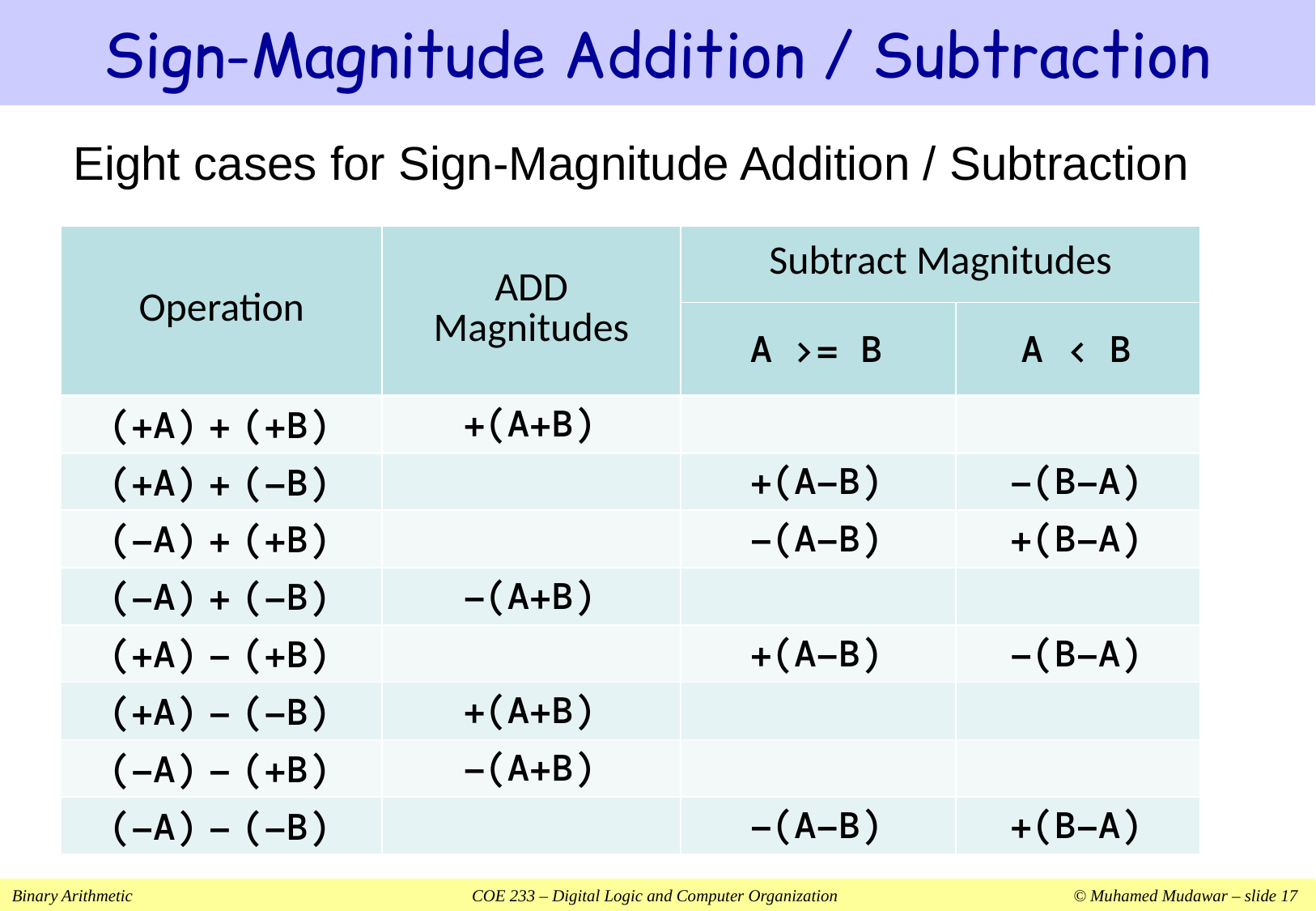

# Sign-Magnitude Addition / Subtraction
Eight cases for Sign-Magnitude Addition / Subtraction
| Operation | ADD Magnitudes | Subtract Magnitudes |  |
| --- | --- | --- | --- |
|  |  | A >= B | A < B |
| (+A) + (+B) | +(A+B) |  |  |
| (+A) + (-B) |  | +(A–B) | -(B–A) |
| (-A) + (+B) |  | -(A–B) | +(B–A) |
| (-A) + (-B) | -(A+B) |  |  |
| (+A) – (+B) |  | +(A–B) | -(B–A) |
| (+A) – (-B) | +(A+B) |  |  |
| (-A) – (+B) | -(A+B) |  |  |
| (-A) – (-B) |  | -(A–B) | +(B–A) |